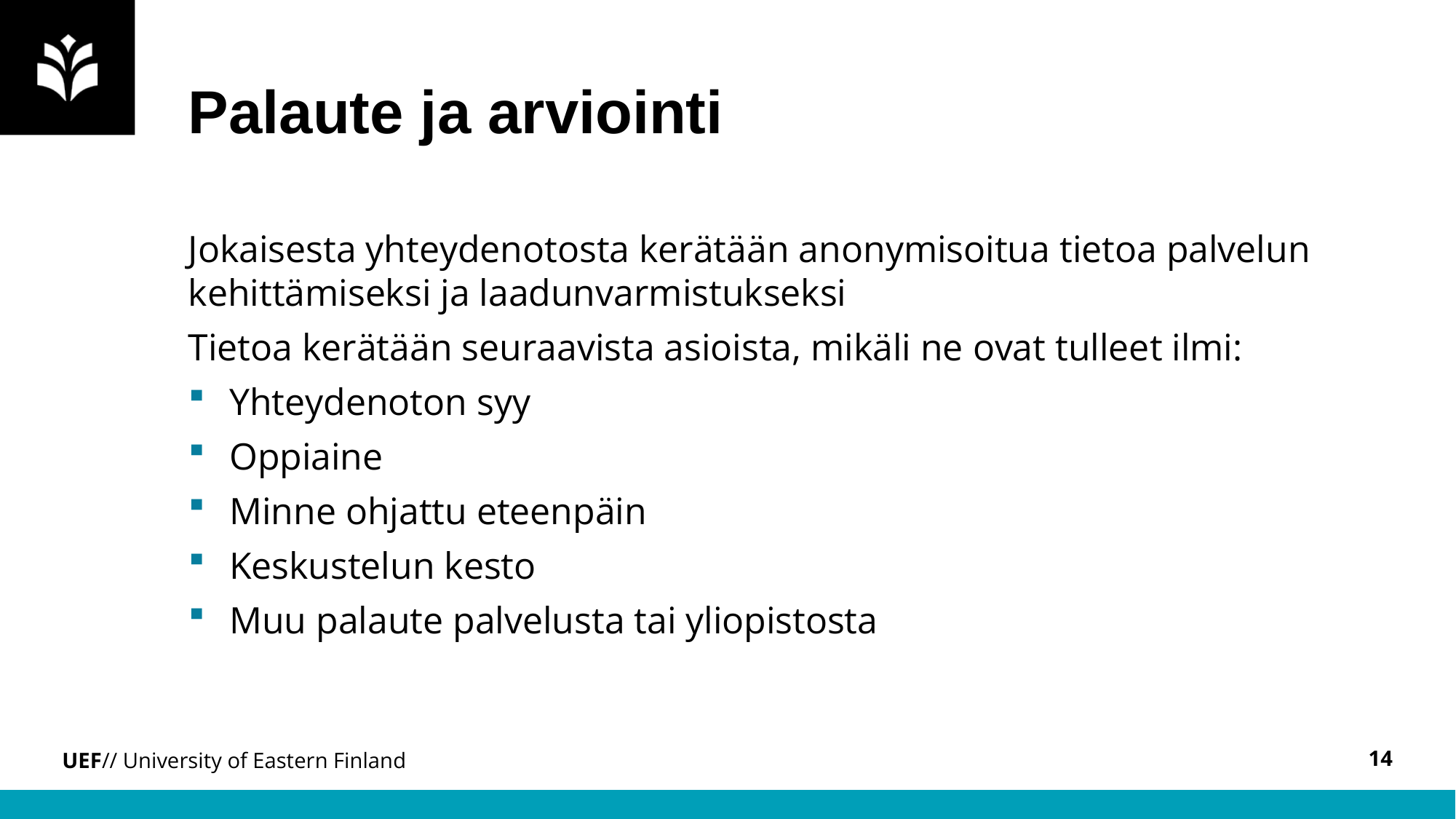

# Palaute ja arviointi
Jokaisesta yhteydenotosta kerätään anonymisoitua tietoa palvelun kehittämiseksi ja laadunvarmistukseksi
Tietoa kerätään seuraavista asioista, mikäli ne ovat tulleet ilmi:
Yhteydenoton syy
Oppiaine
Minne ohjattu eteenpäin
Keskustelun kesto
Muu palaute palvelusta tai yliopistosta

14